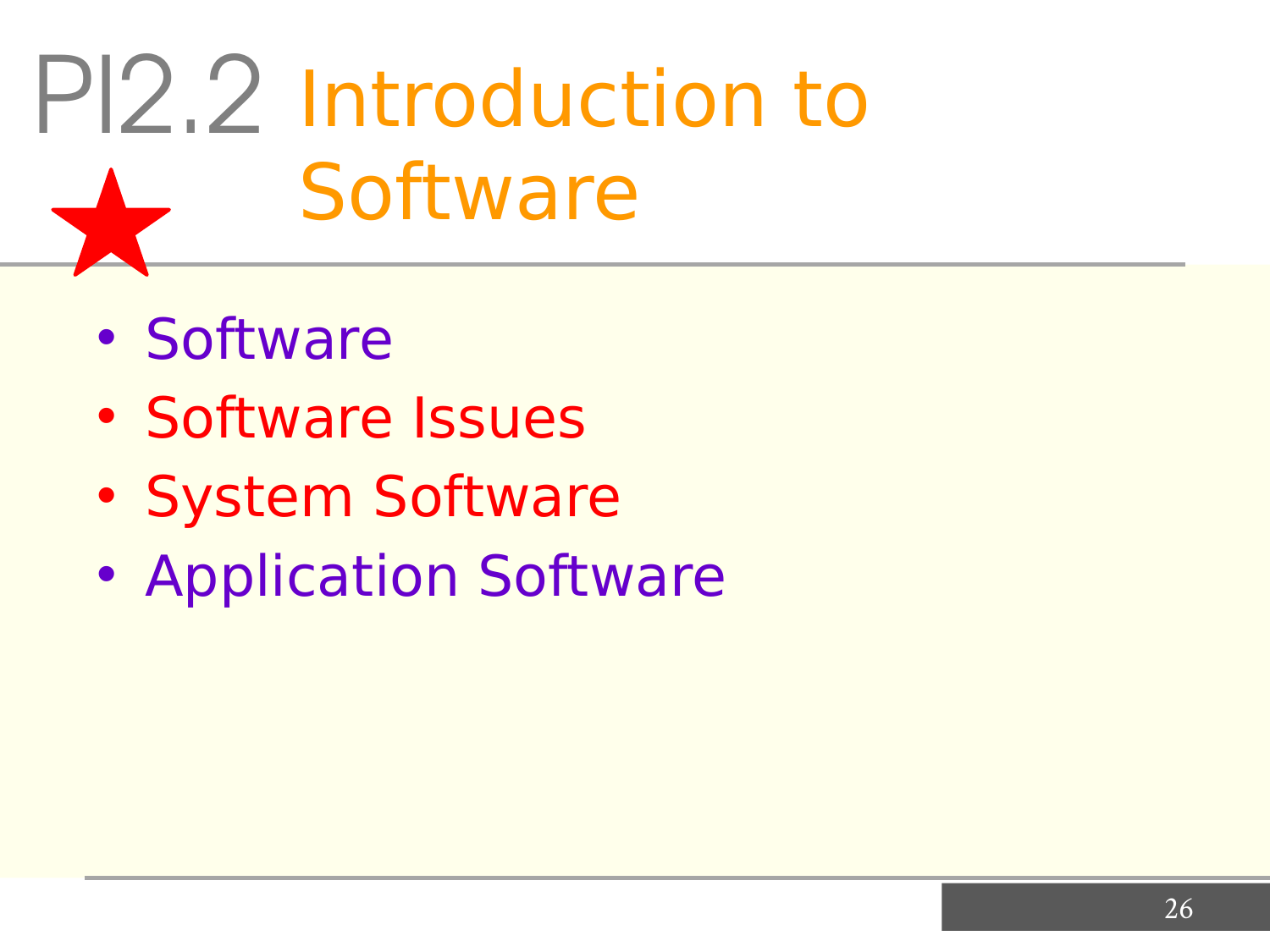

PI2.2
Introduction to Software

Software
Software Issues
System Software
Application Software
26